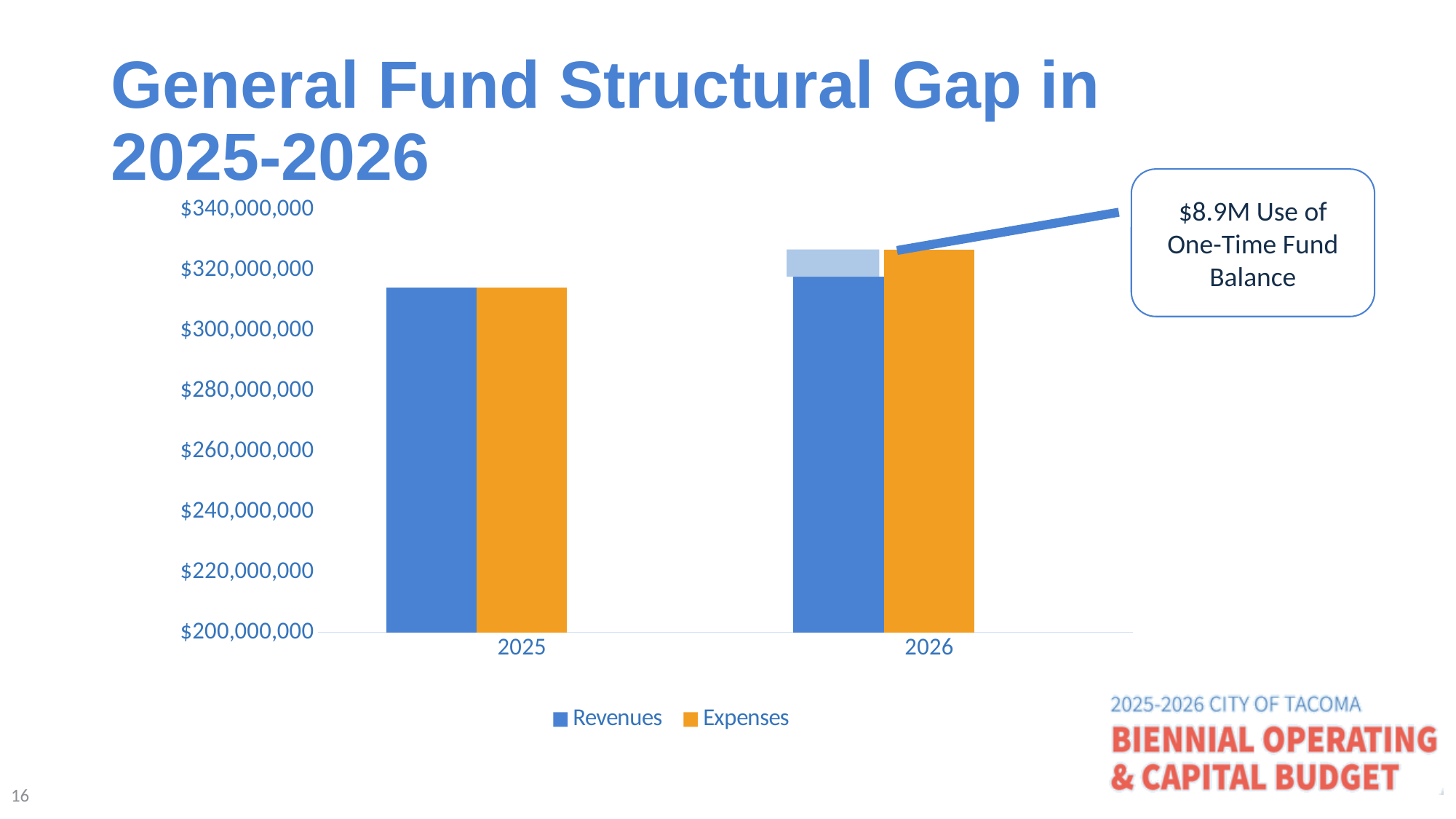

# General Fund Structural Gap in 2025-2026
$8.9M Use of One-Time Fund Balance

### Chart

| Category | Revenues  | Expenses  | Use of Cash |
|---|---|---|---|
| 2025 | 314380589.0 | 314380592.0 | 0.0 |
| 2026 | 317976857.0 | 326843840.0 | 8866986.0 |
16